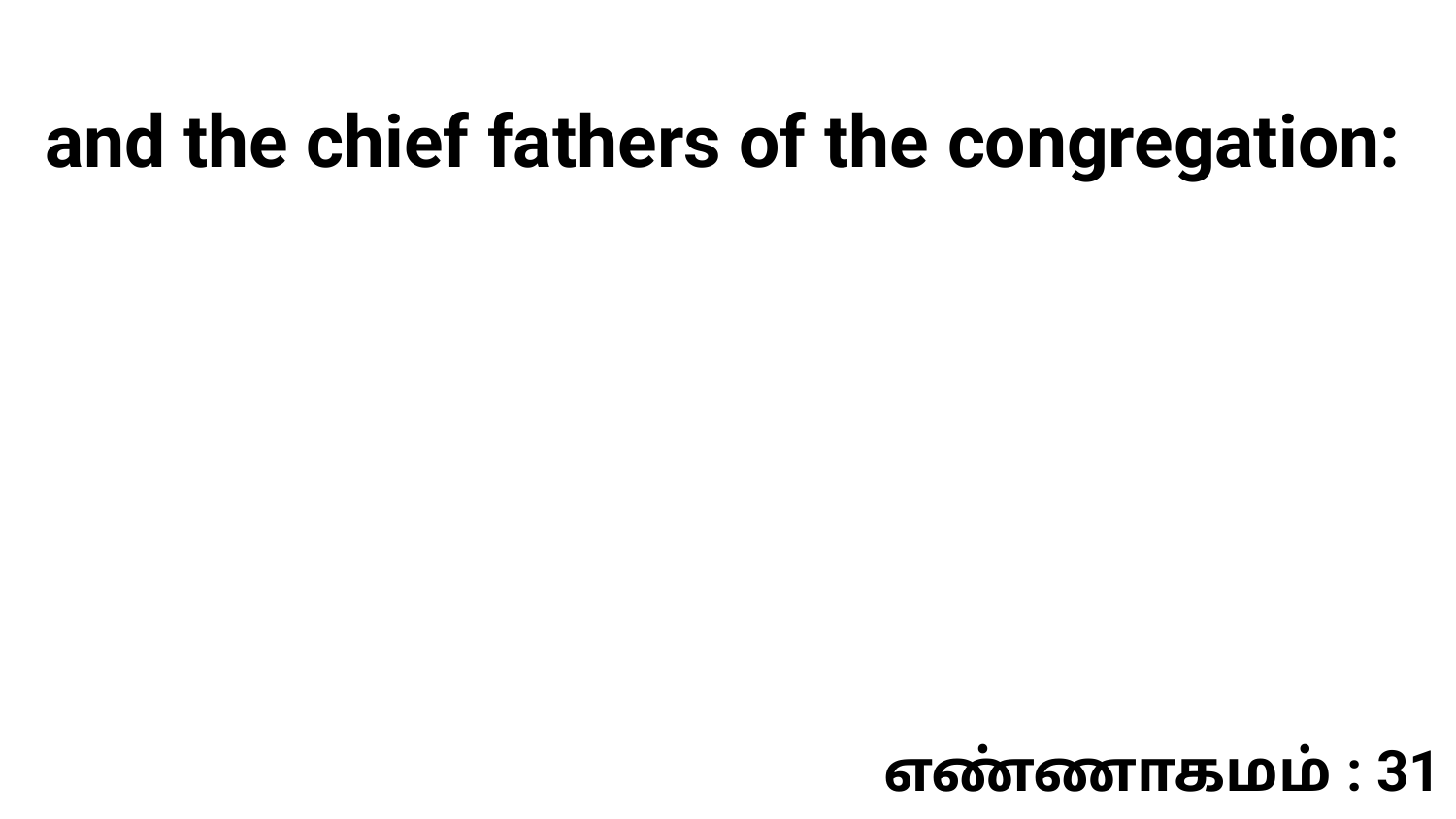

and the chief fathers of the congregation:
எண்ணாகமம் : 31